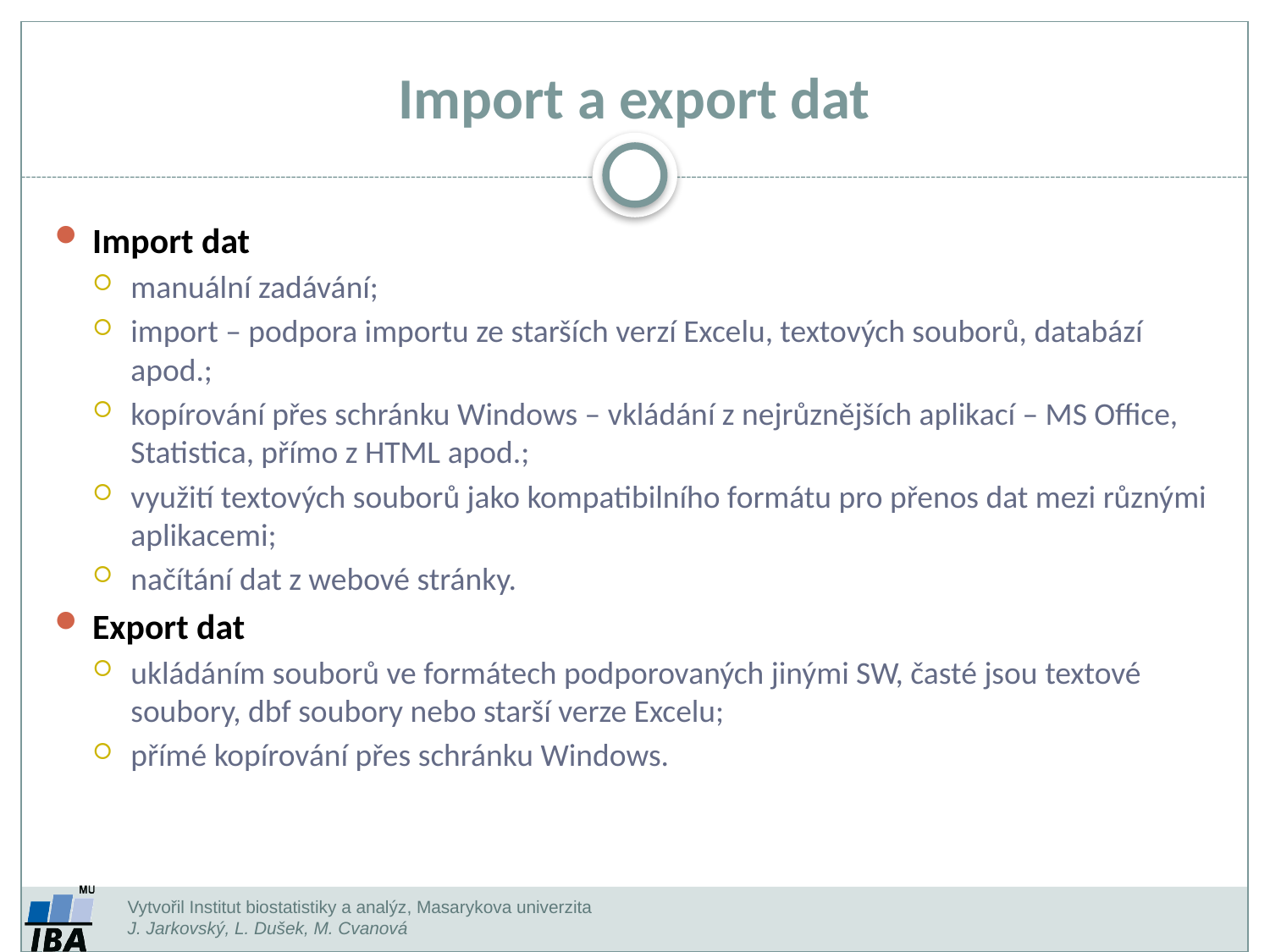

Import a export dat
Import dat
manuální zadávání;
import – podpora importu ze starších verzí Excelu, textových souborů, databází apod.;
kopírování přes schránku Windows – vkládání z nejrůznějších aplikací – MS Office, Statistica, přímo z HTML apod.;
využití textových souborů jako kompatibilního formátu pro přenos dat mezi různými aplikacemi;
načítání dat z webové stránky.
Export dat
ukládáním souborů ve formátech podporovaných jinými SW, časté jsou textové soubory, dbf soubory nebo starší verze Excelu;
přímé kopírování přes schránku Windows.

Vytvořil Institut biostatistiky a analýz, Masarykova univerzita
J. Jarkovský, L. Dušek, M. Cvanová